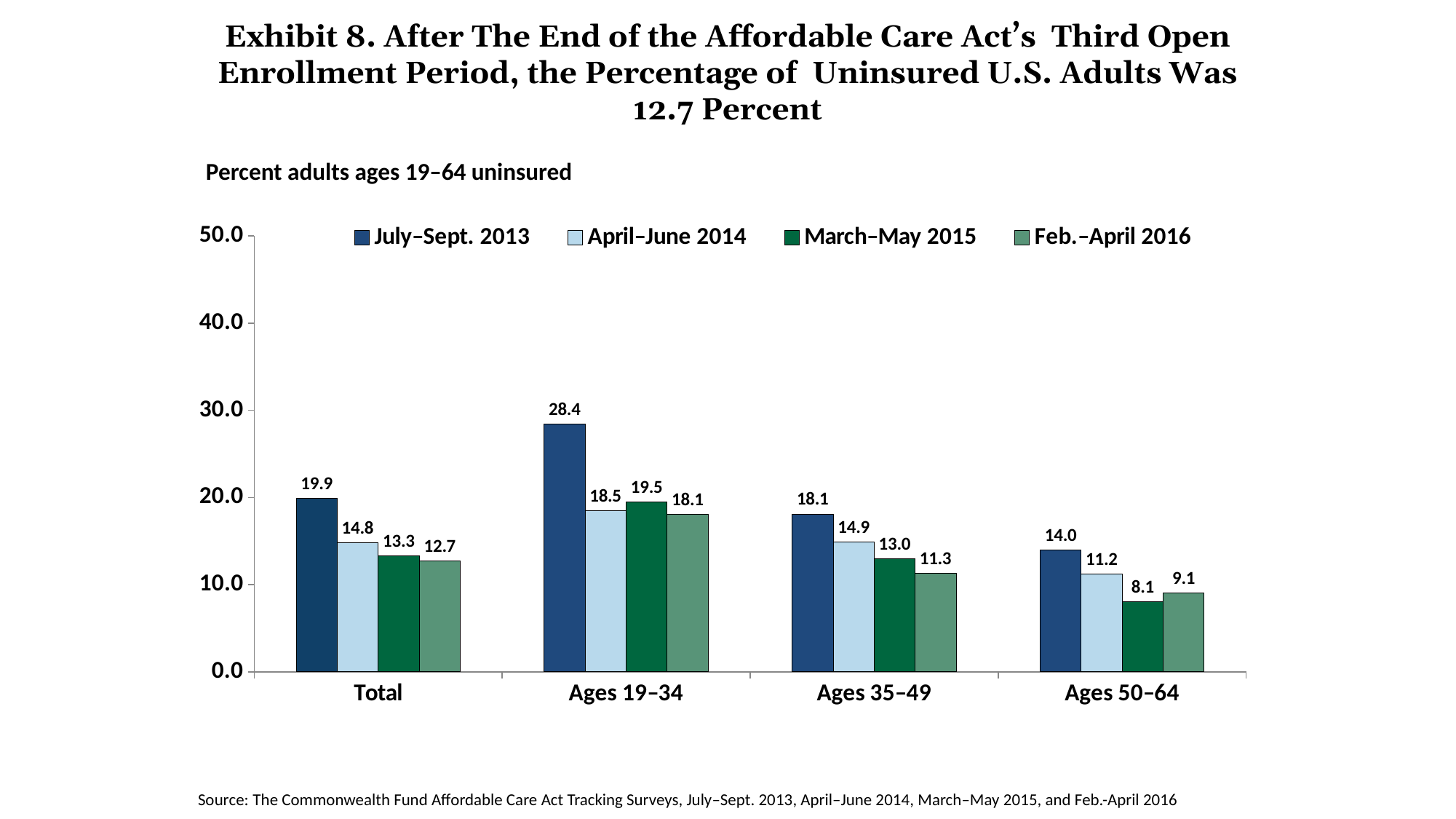

# Exhibit 8. After The End of the Affordable Care Act’s  Third Open Enrollment Period, the Percentage of  Uninsured U.S. Adults Was 12.7 Percent
Percent adults ages 19–64 uninsured

### Chart

| Category | July–Sept. 2013 | April–June 2014 | March–May 2015 | Feb.–April 2016 |
|---|---|---|---|---|
| Total | 19.919999999999998 | 14.82 | 13.29 | 12.709999999999999 |
| Ages 19–34 | 28.4 | 18.45 | 19.49 | 18.060000000000002 |
| Ages 35–49 | 18.09 | 14.85 | 12.97 | 11.26 |
| Ages 50–64 | 13.99 | 11.18 | 8.06 | 9.06 |
Source: The Commonwealth Fund Affordable Care Act Tracking Surveys, July–Sept. 2013, April–June 2014, March–May 2015, and Feb.-April 2016